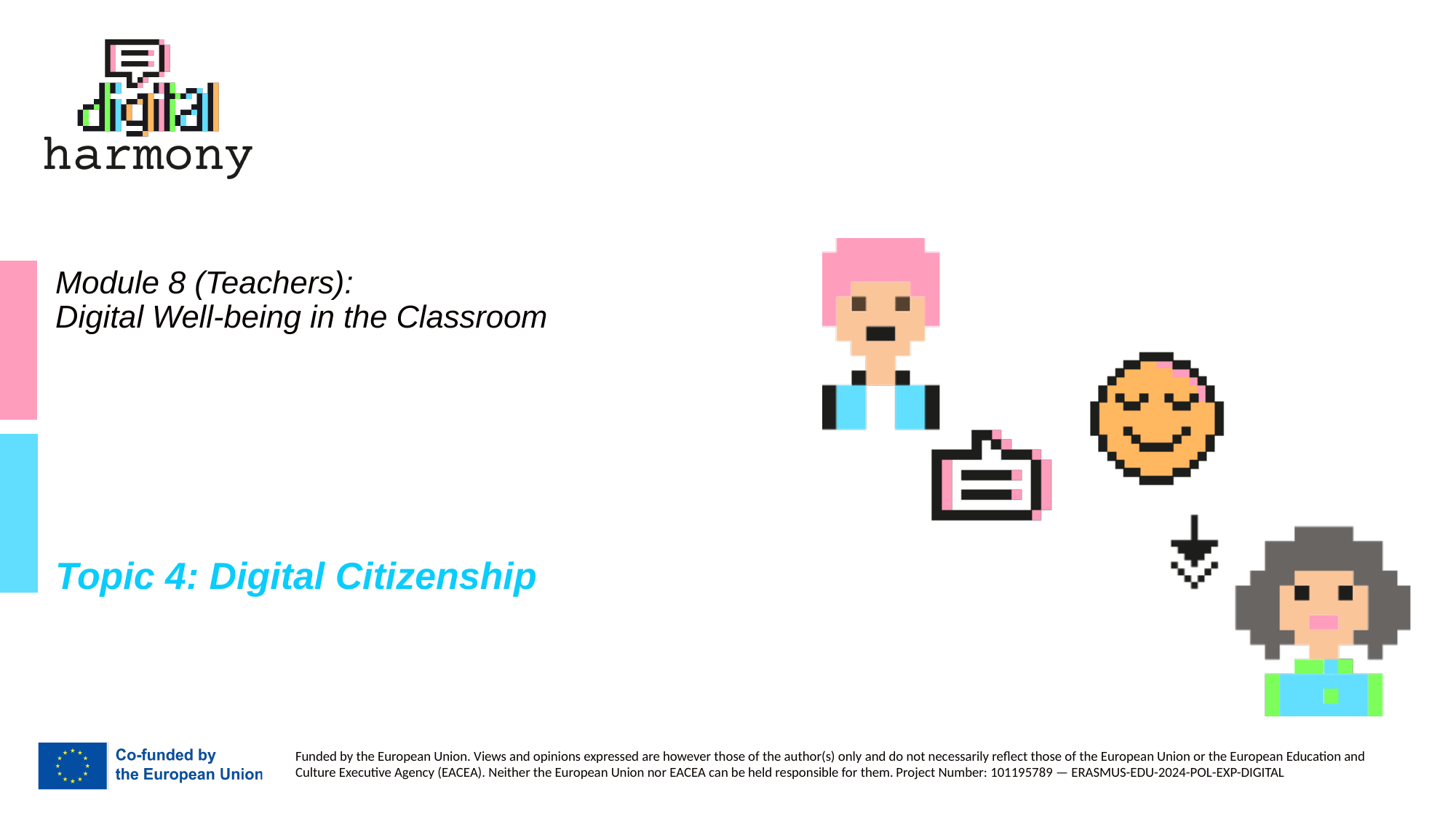

# Module 8 (Teachers): Digital Well-being in the Classroom

Topic 4: Digital Citizenship